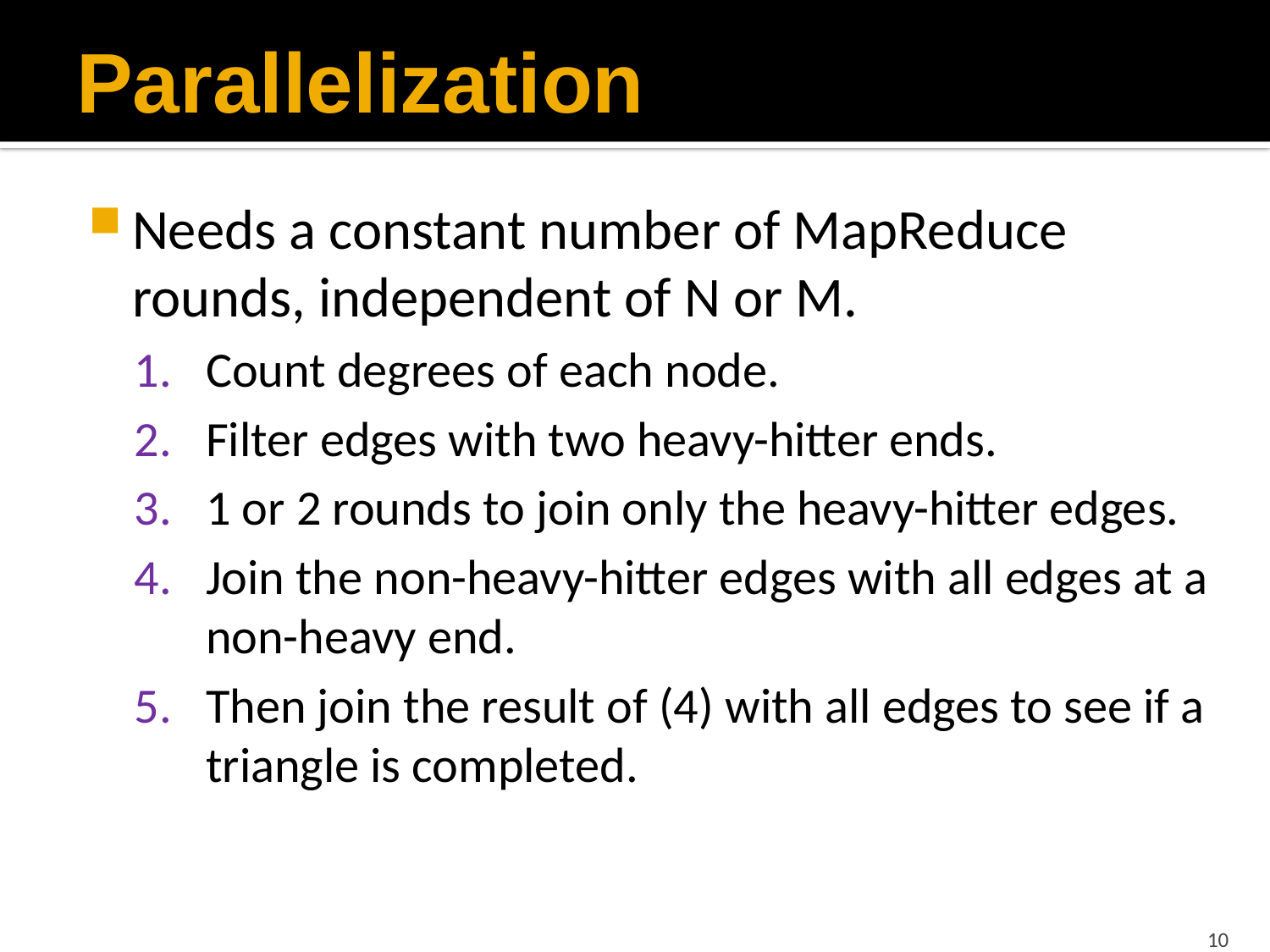

# Parallelization
Needs a constant number of MapReduce rounds, independent of N or M.
Count degrees of each node.
Filter edges with two heavy-hitter ends.
1 or 2 rounds to join only the heavy-hitter edges.
Join the non-heavy-hitter edges with all edges at a non-heavy end.
Then join the result of (4) with all edges to see if a triangle is completed.
10